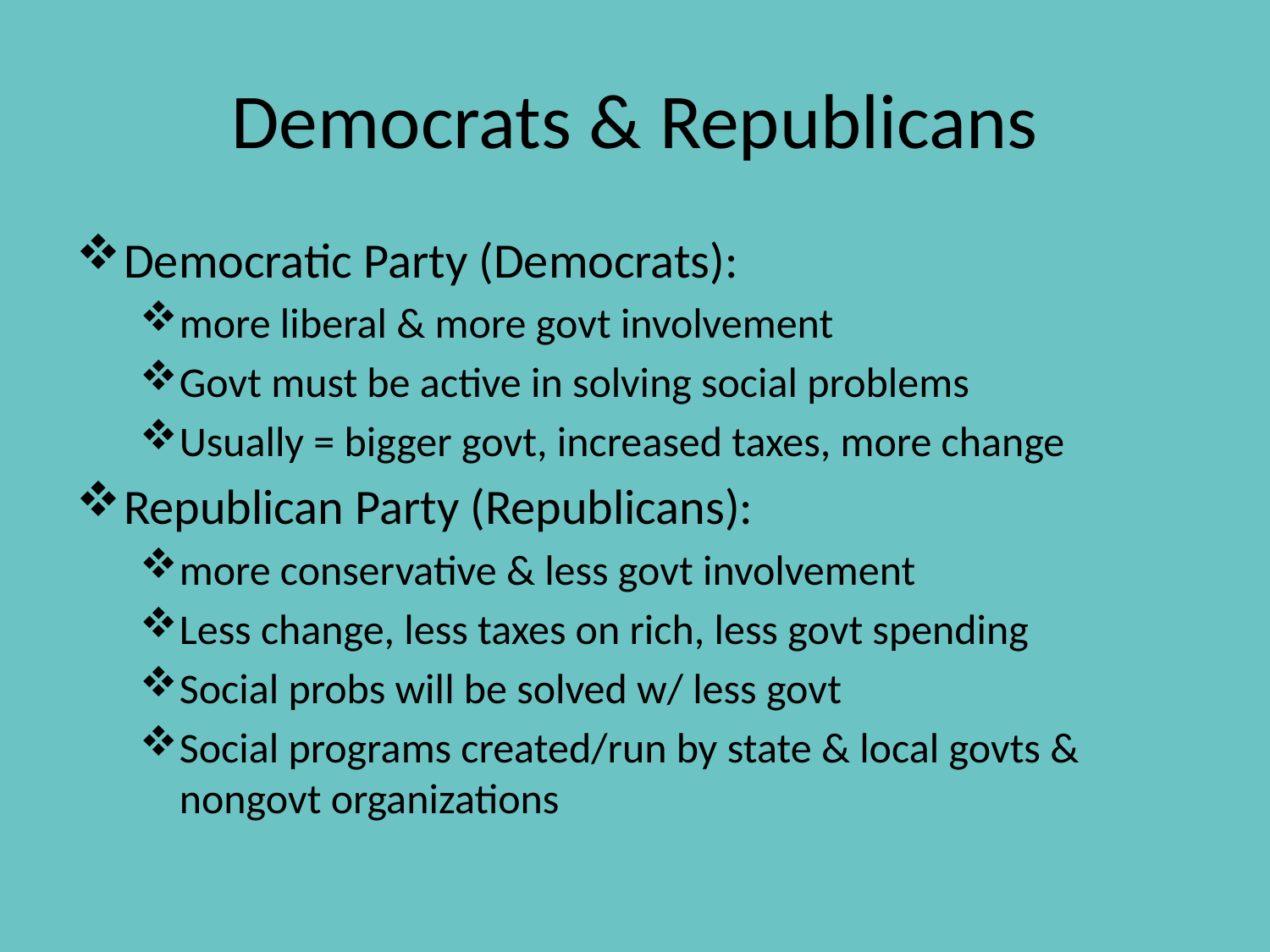

# Democrats & Republicans
Democratic Party (Democrats):
more liberal & more govt involvement
Govt must be active in solving social problems
Usually = bigger govt, increased taxes, more change
Republican Party (Republicans):
more conservative & less govt involvement
Less change, less taxes on rich, less govt spending
Social probs will be solved w/ less govt
Social programs created/run by state & local govts & nongovt organizations